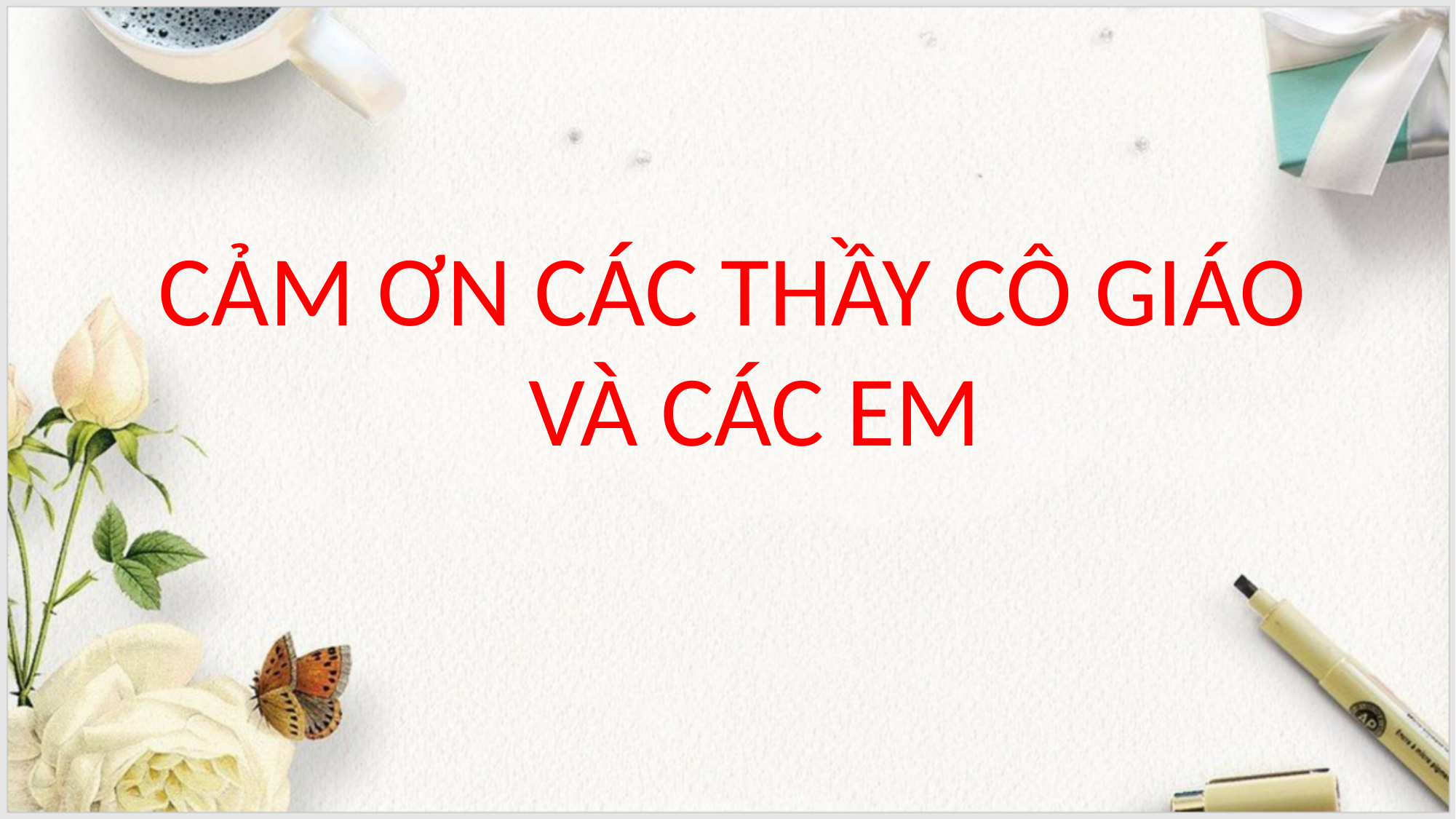

# CẢM ƠN CÁC THẦY CÔ GIÁO VÀ CÁC EM